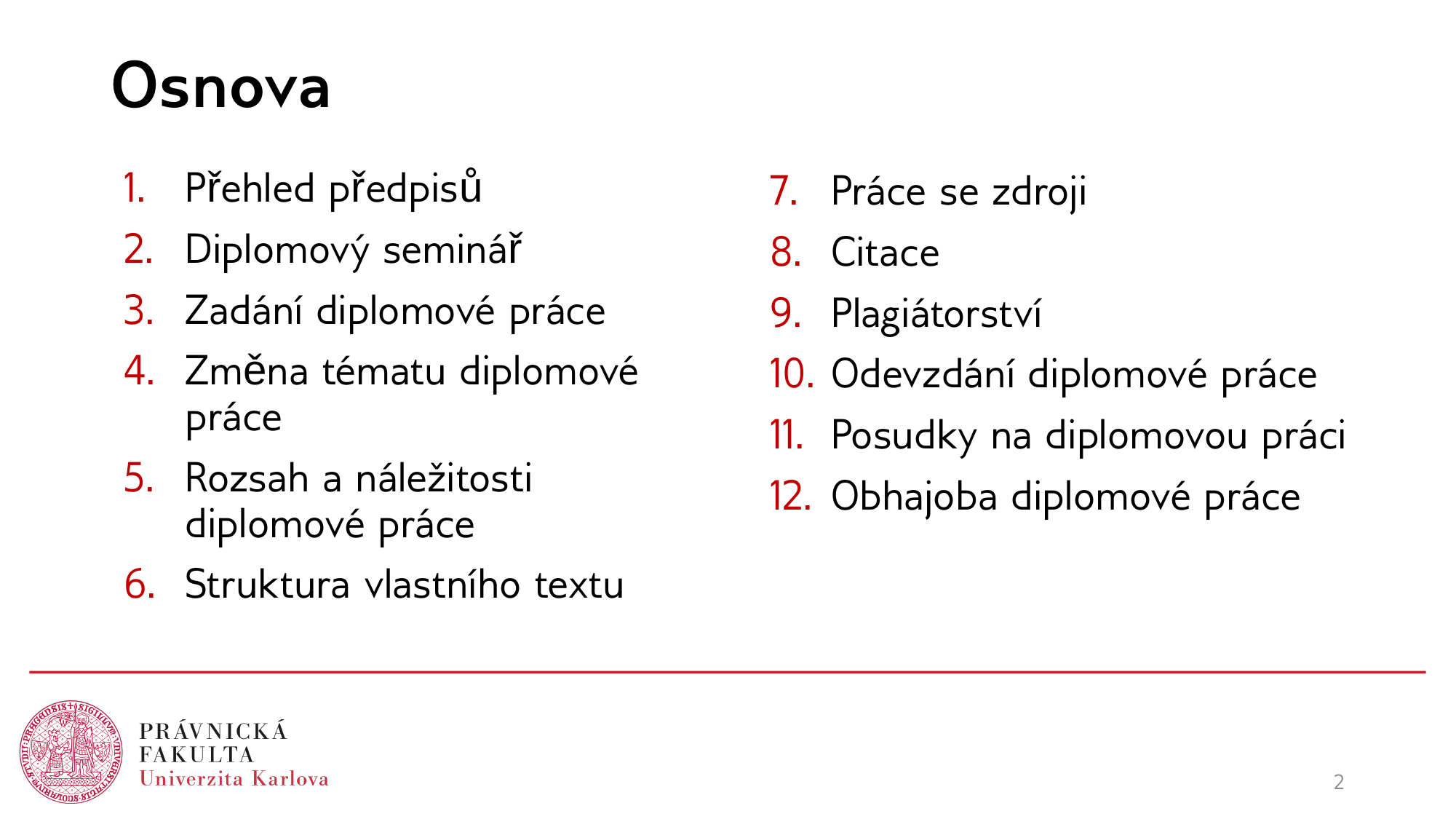

# Osnova
Přehled předpisů
Diplomový seminář
Zadání diplomové práce
Změna tématu diplomové práce
Rozsah a náležitosti diplomové práce
Struktura vlastního textu

Práce se zdroji
Citace
Plagiátorství
Odevzdání diplomové práce
Posudky na diplomovou práci
Obhajoba diplomové práce
2